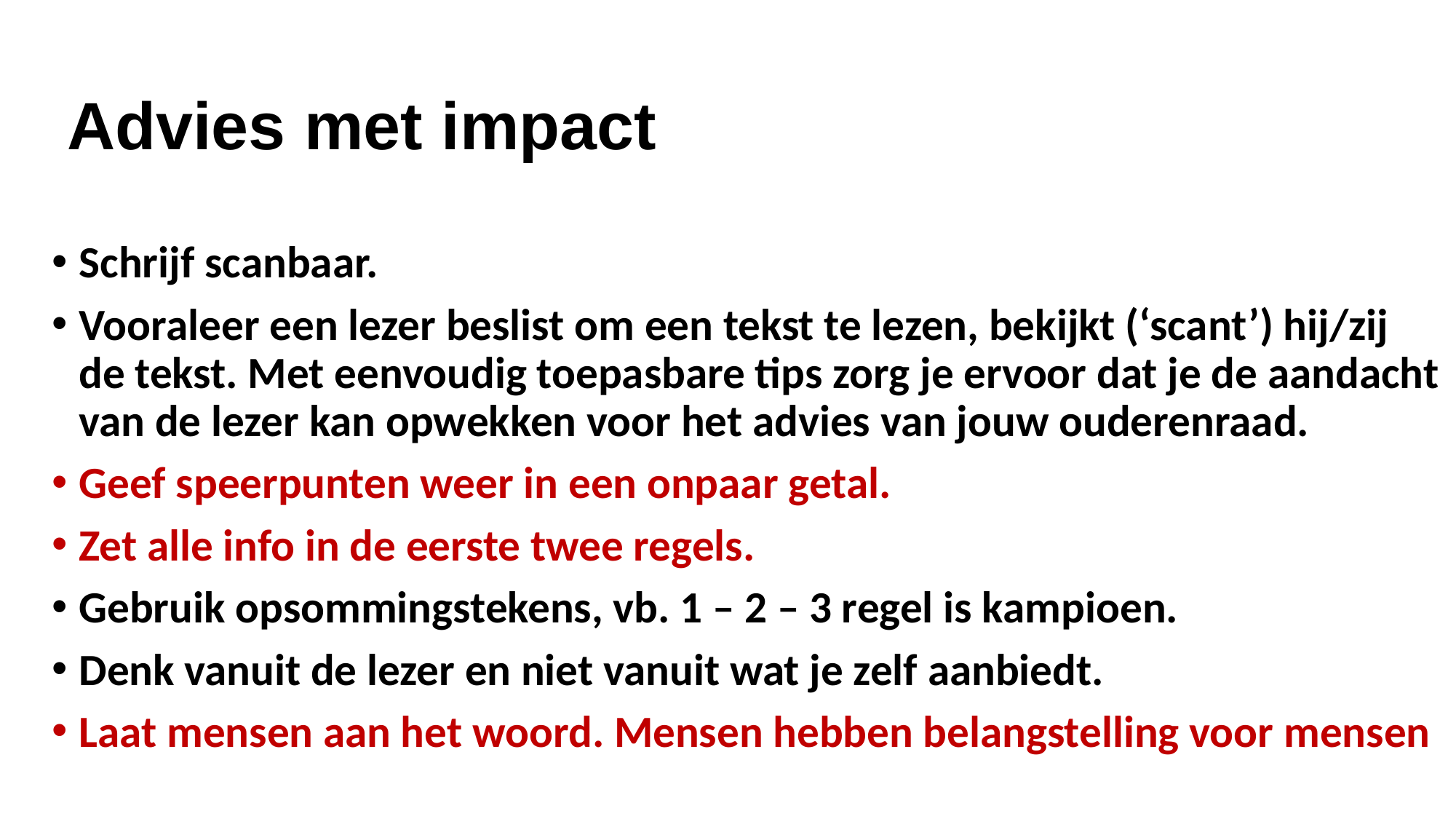

Advies met impact

Schrijf scanbaar.
Vooraleer een lezer beslist om een tekst te lezen, bekijkt (‘scant’) hij/zij de tekst. Met eenvoudig toepasbare tips zorg je ervoor dat je de aandacht van de lezer kan opwekken voor het advies van jouw ouderenraad.
Geef speerpunten weer in een onpaar getal.
Zet alle info in de eerste twee regels.
Gebruik opsommingstekens, vb. 1 – 2 – 3 regel is kampioen.
Denk vanuit de lezer en niet vanuit wat je zelf aanbiedt.
Laat mensen aan het woord. Mensen hebben belangstelling voor mensen